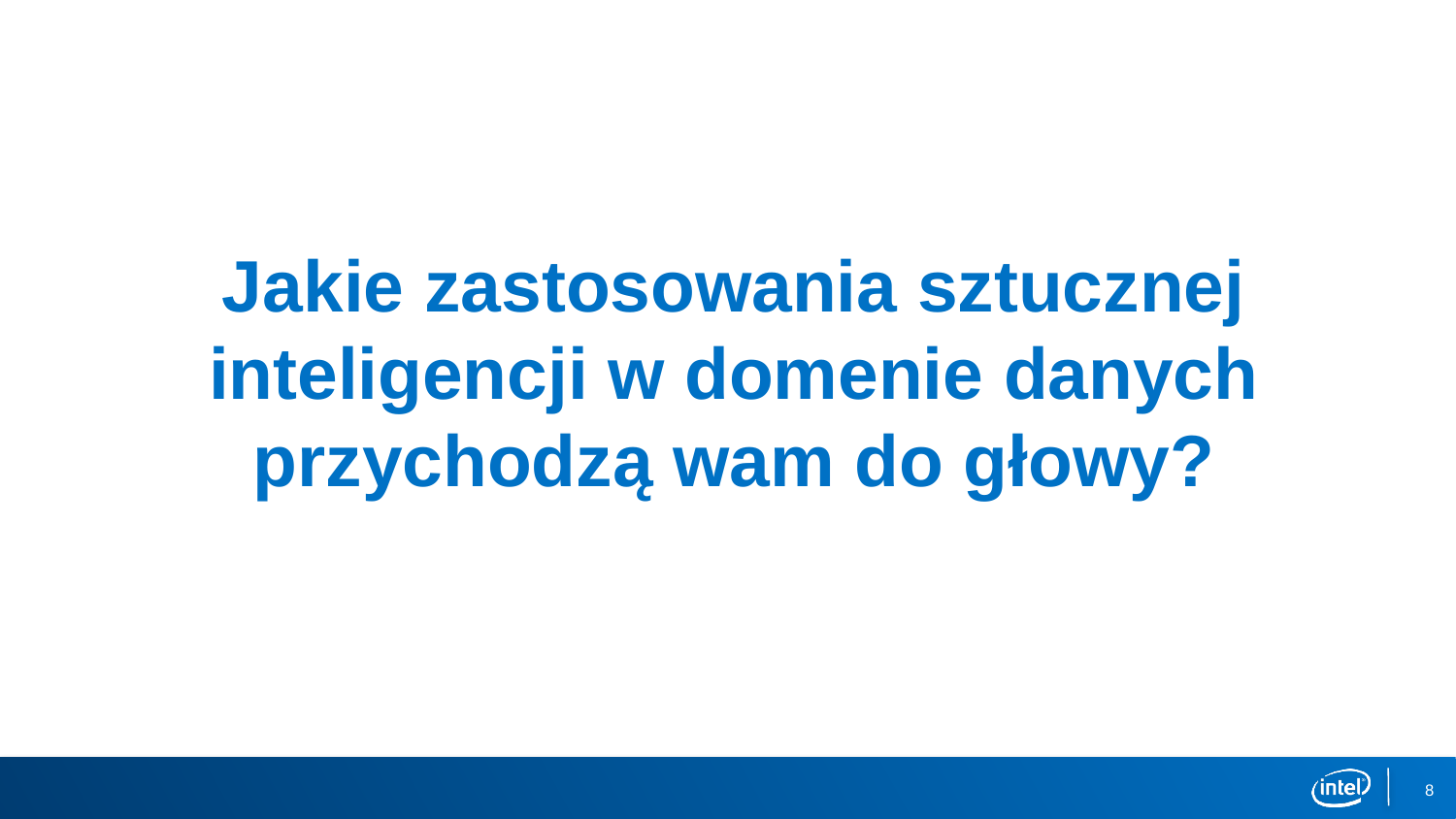

Jakie zastosowania sztucznej inteligencji w domenie danych przychodzą wam do głowy?
8